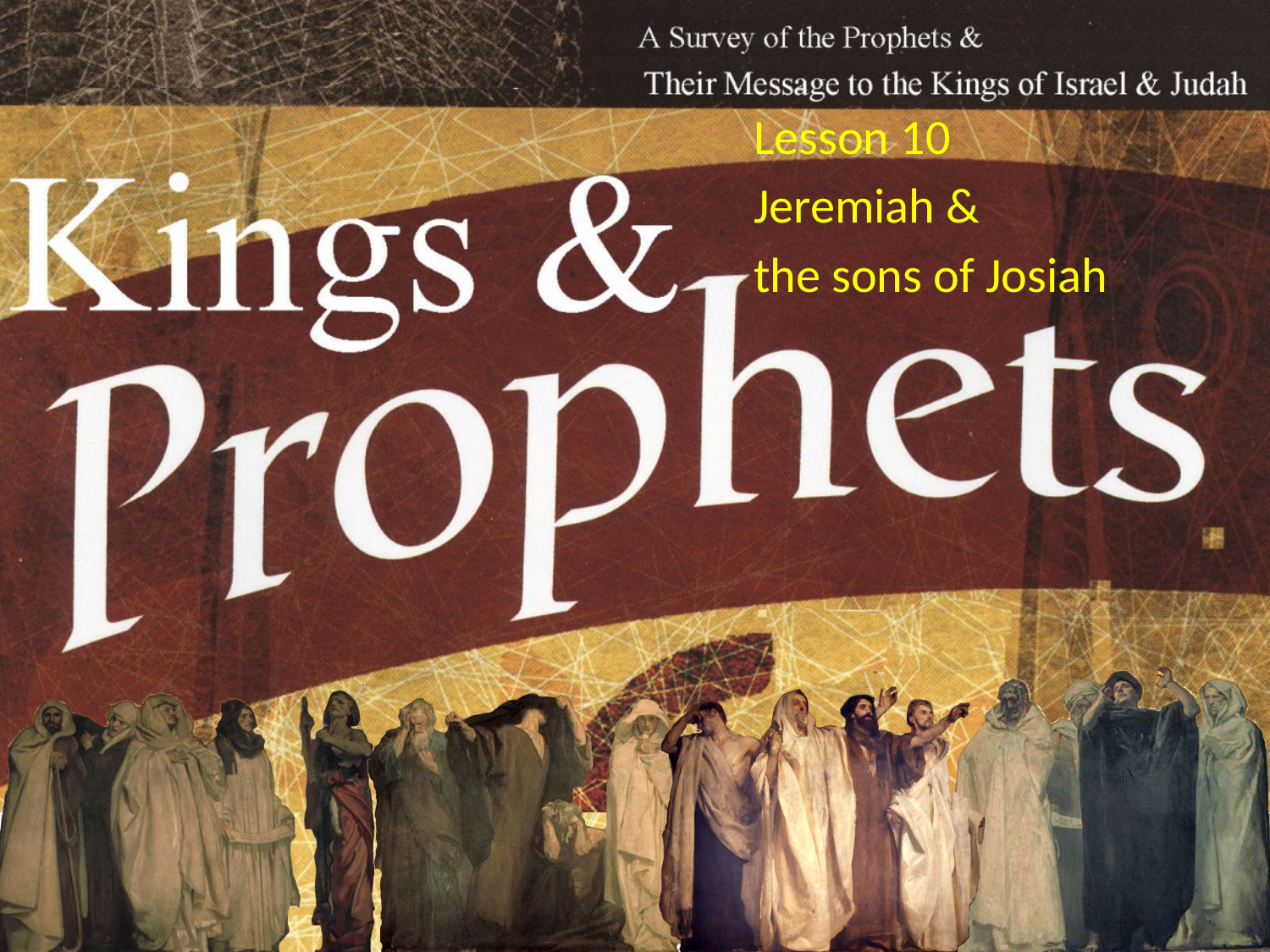

Lesson 10
Jeremiah &
the sons of Josiah